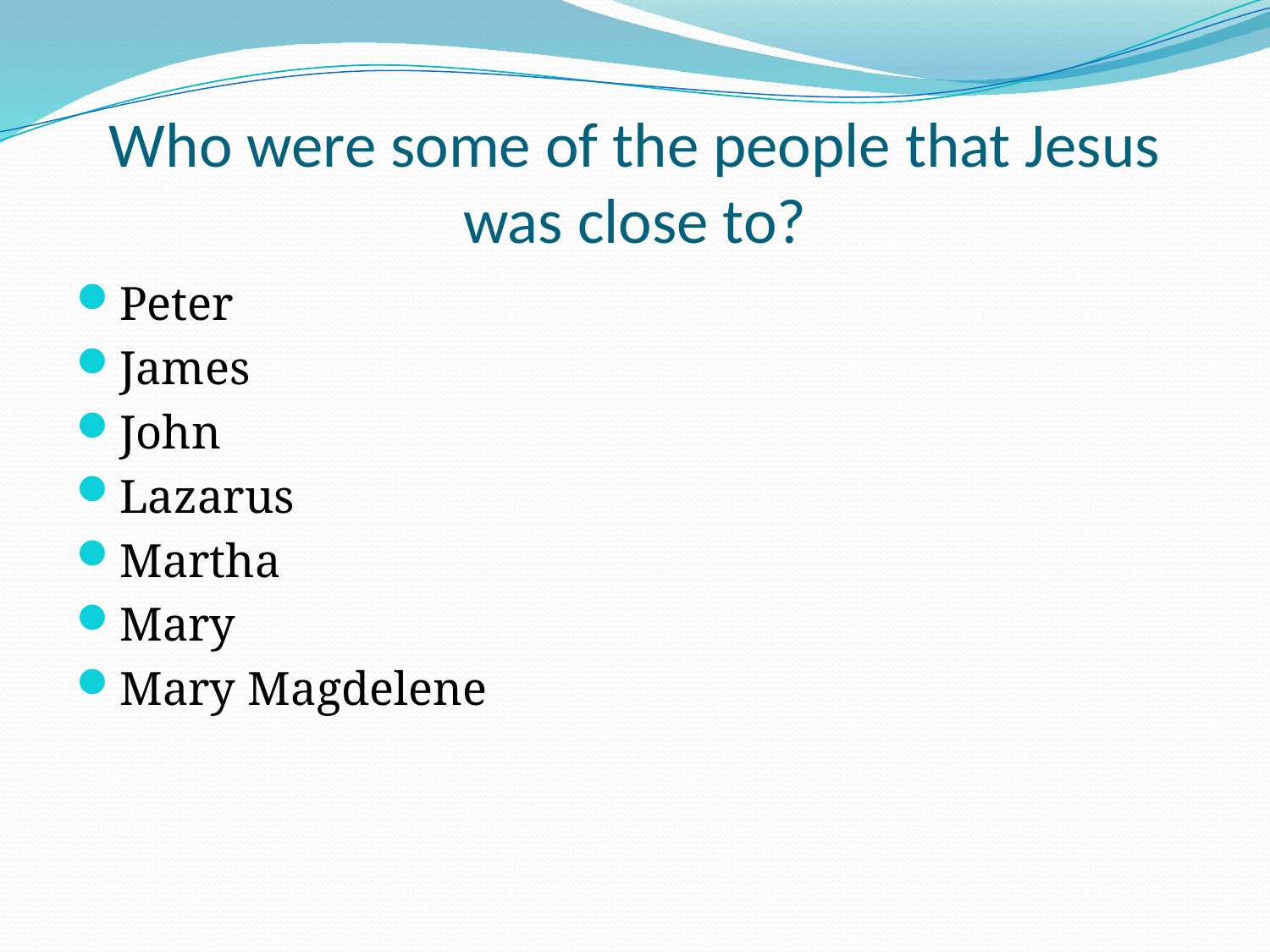

# Who were some of the people that Jesus was close to?
Peter
James
John
Lazarus
Martha
Mary
Mary Magdelene